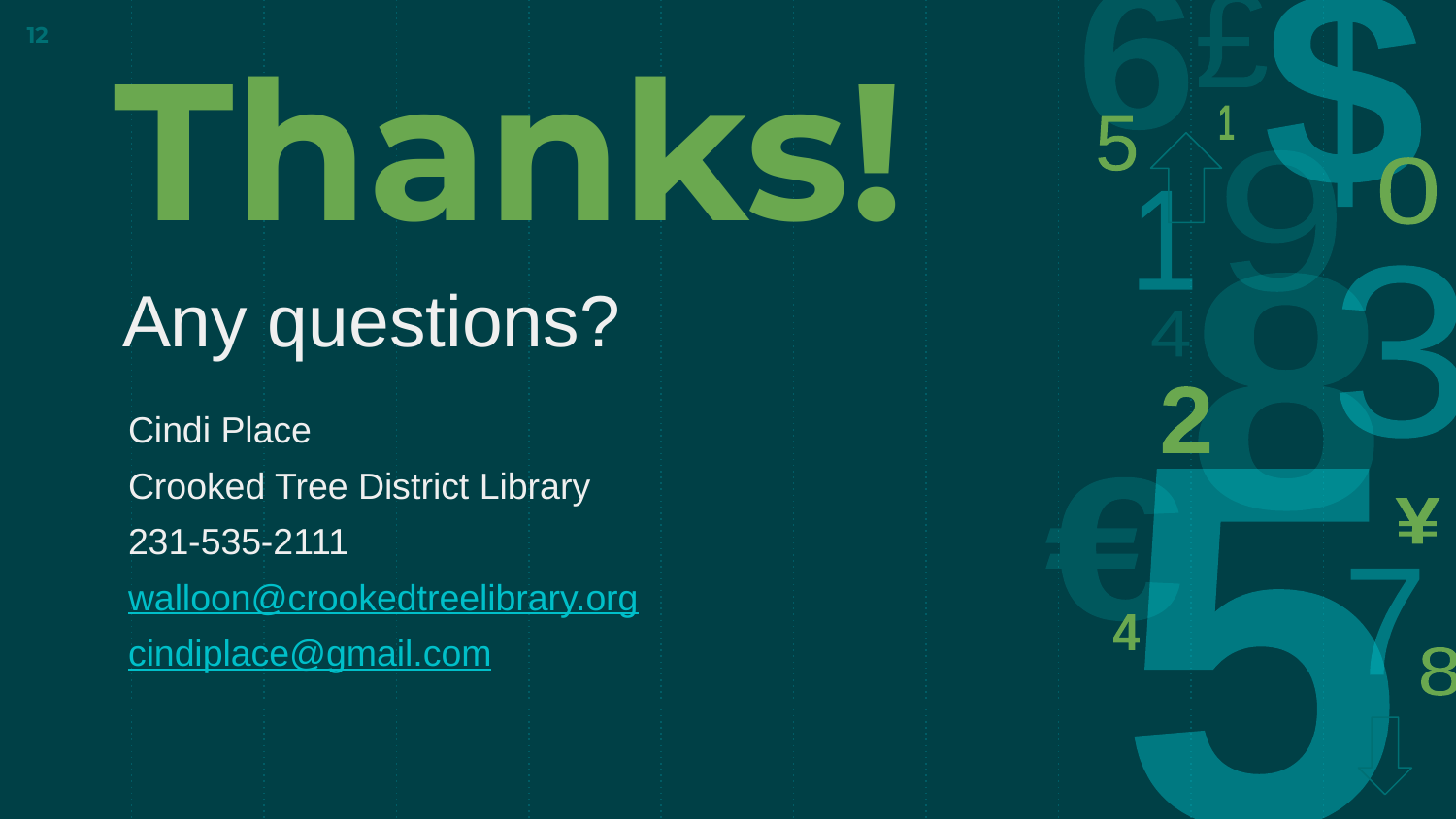

12
Thanks!
Any questions?
Cindi Place
Crooked Tree District Library
231-535-2111
walloon@crookedtreelibrary.org
cindiplace@gmail.com